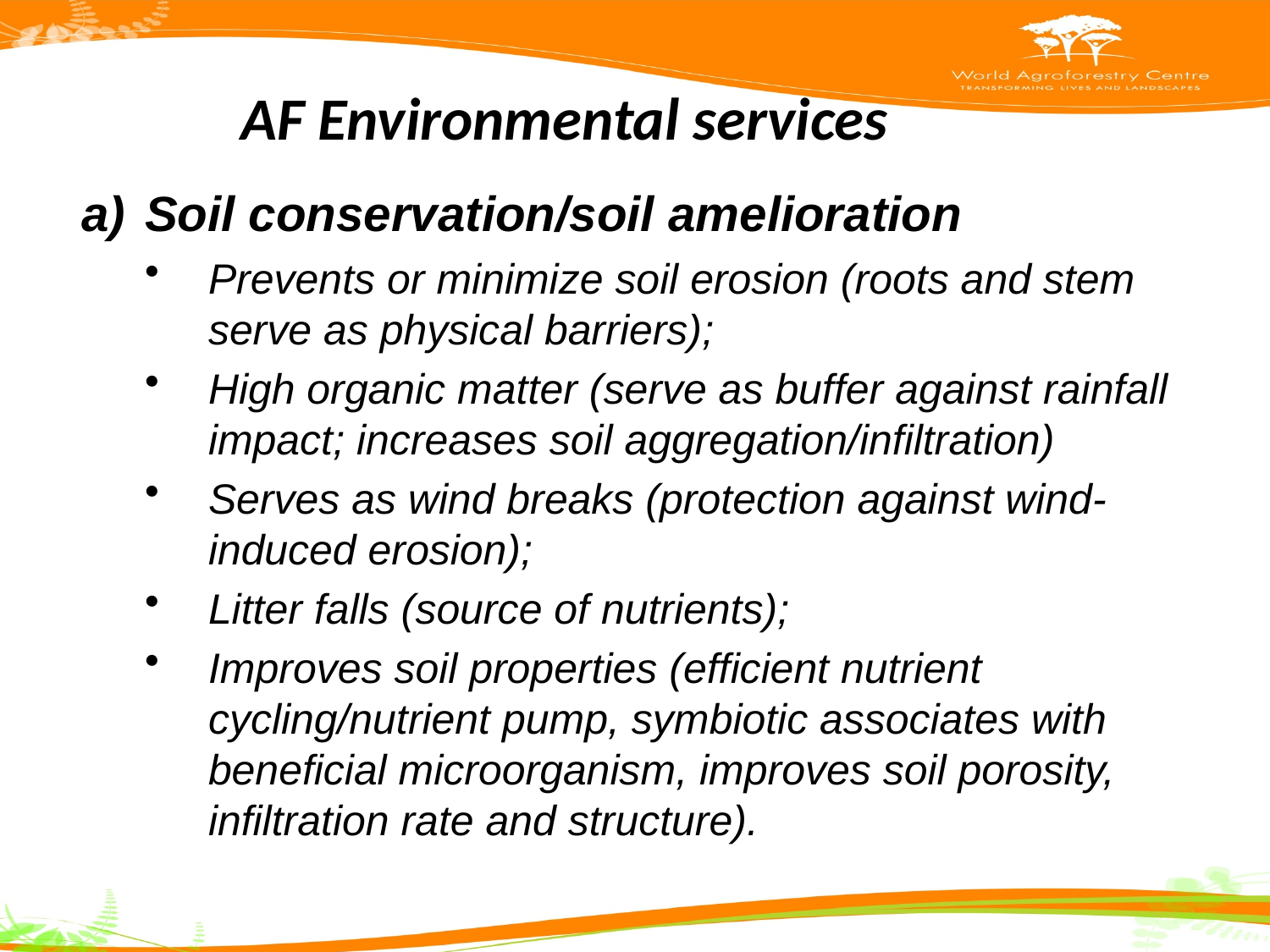

# AF Environmental services
Soil conservation/soil amelioration
Prevents or minimize soil erosion (roots and stem serve as physical barriers);
High organic matter (serve as buffer against rainfall impact; increases soil aggregation/infiltration)
Serves as wind breaks (protection against wind-induced erosion);
Litter falls (source of nutrients);
Improves soil properties (efficient nutrient cycling/nutrient pump, symbiotic associates with beneficial microorganism, improves soil porosity, infiltration rate and structure).